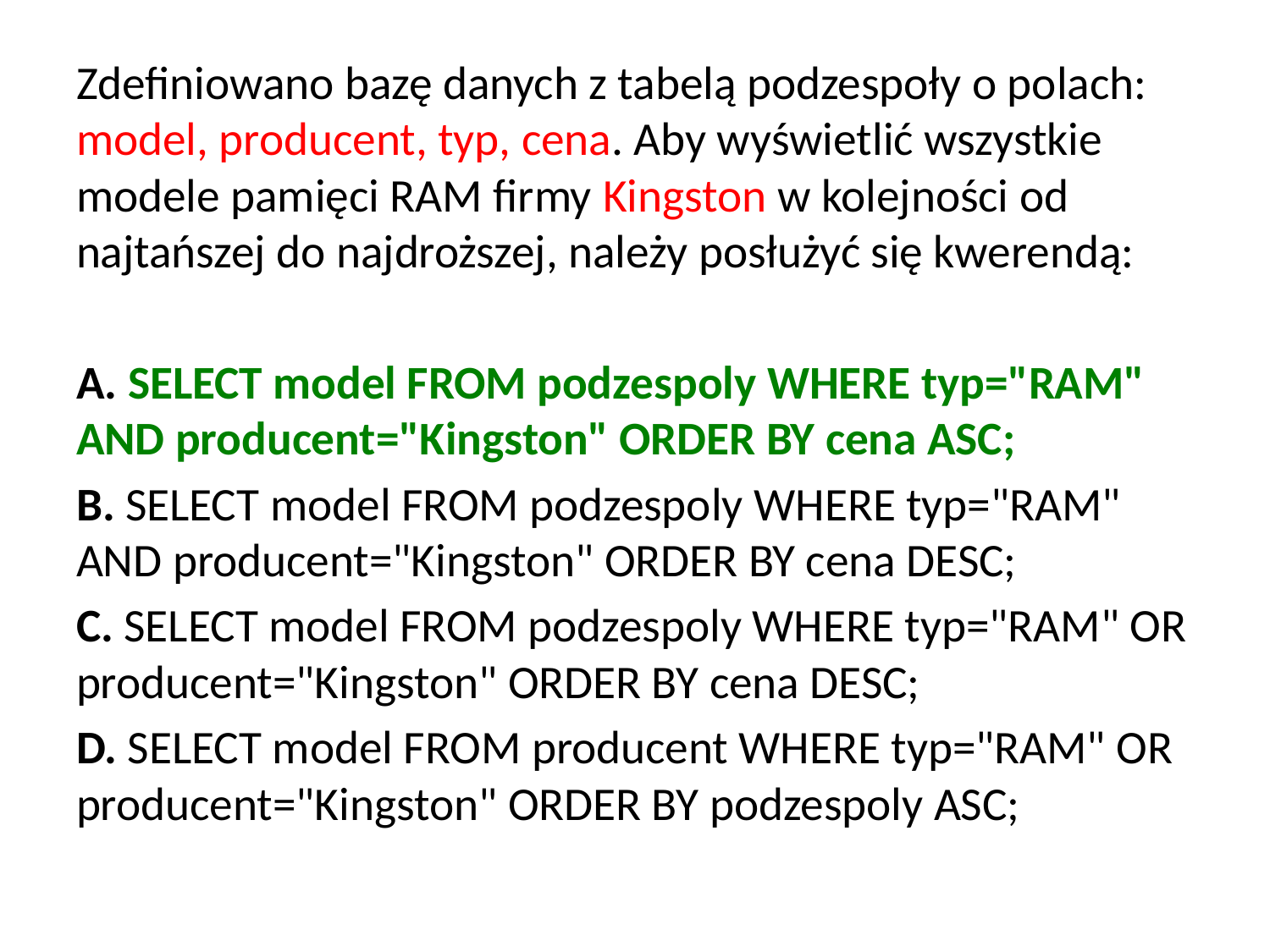

Zdefiniowano bazę danych z tabelą podzespoły o polach: model, producent, typ, cena. Aby wyświetlić wszystkie modele pamięci RAM firmy Kingston w kolejności od najtańszej do najdroższej, należy posłużyć się kwerendą:

A. SELECT model FROM podzespoly WHERE typ="RAM" AND producent="Kingston" ORDER BY cena ASC;
B. SELECT model FROM podzespoly WHERE typ="RAM" AND producent="Kingston" ORDER BY cena DESC;
C. SELECT model FROM podzespoly WHERE typ="RAM" OR producent="Kingston" ORDER BY cena DESC;
D. SELECT model FROM producent WHERE typ="RAM" OR producent="Kingston" ORDER BY podzespoly ASC;